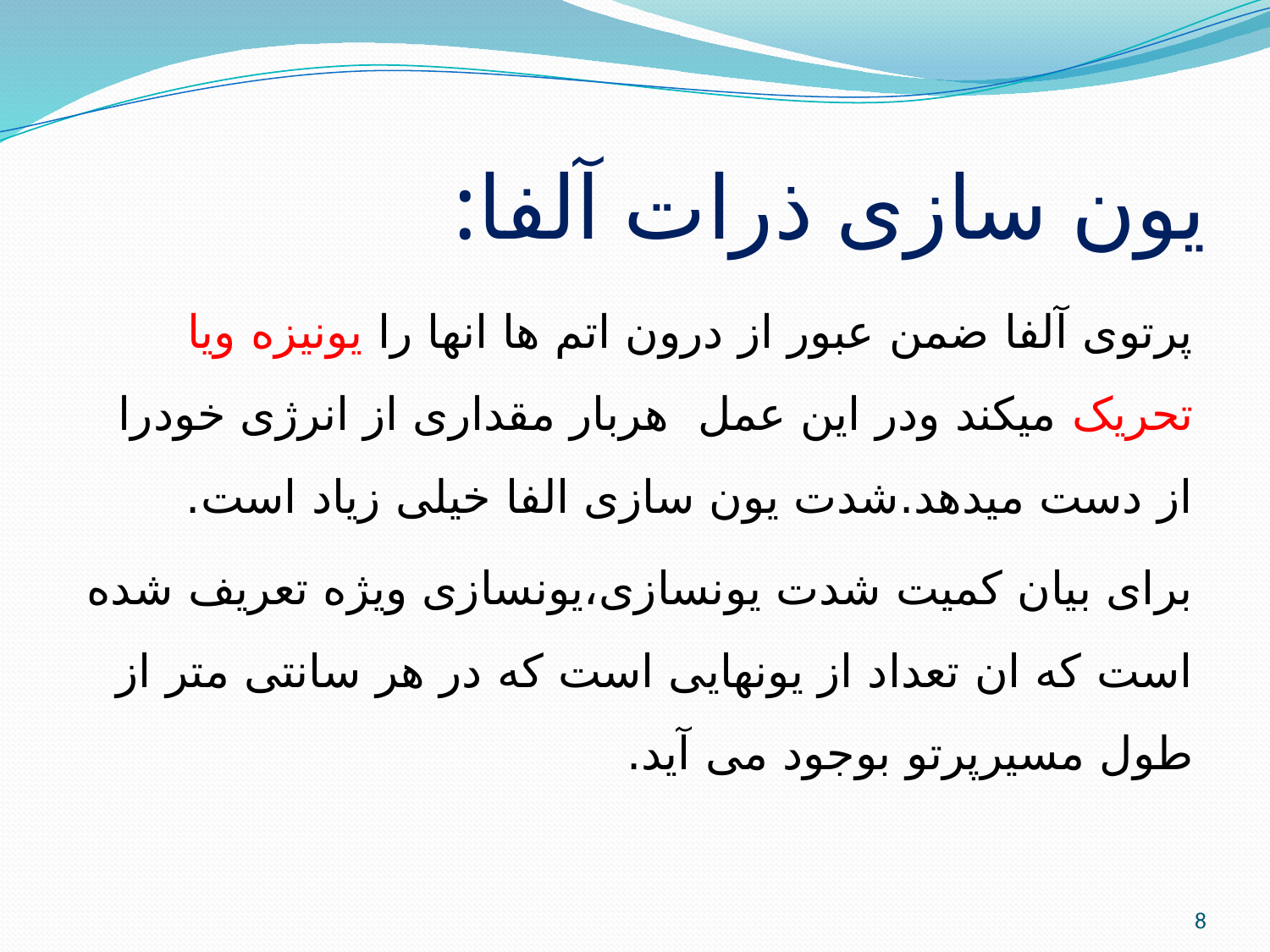

# یون سازی ذرات آلفا:
پرتوی آلفا ضمن عبور از درون اتم ها انها را یونیزه ویا تحریک میکند ودر این عمل  هربار مقداری از انرژی خودرا از دست میدهد.شدت یون سازی الفا خیلی زیاد است.
برای بیان کمیت شدت یونسازی،یونسازی ویژه تعریف شده است که ان تعداد از یونهایی است که در هر سانتی متر از طول مسیرپرتو بوجود می آید.
8